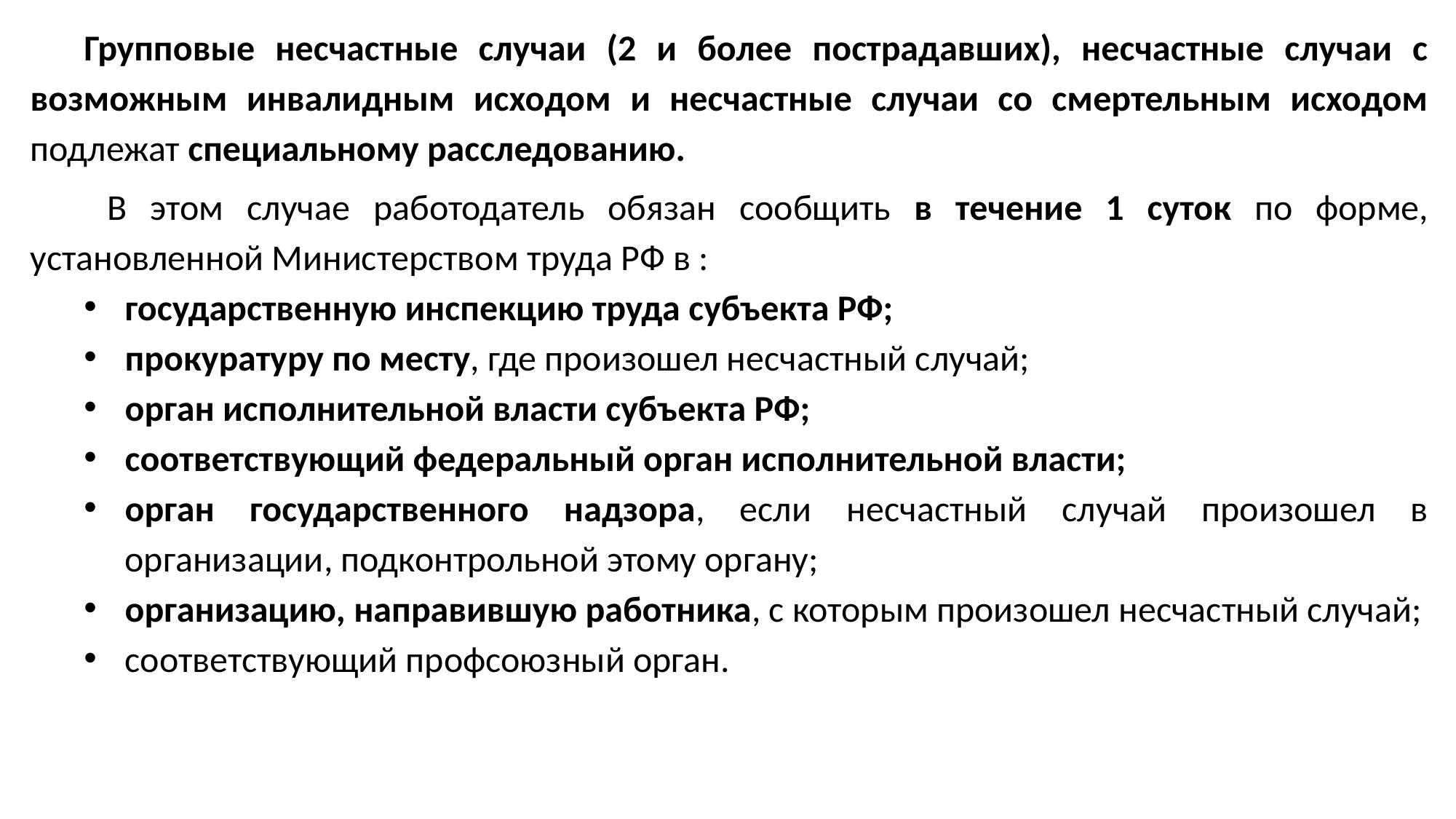

Групповые несчастные случаи (2 и более пострадавших), несчастные случаи с возможным инвалидным исходом и несчастные случаи со смертельным исходом подлежат специальному расследованию.
 В этом случае работодатель обязан сообщить в течение 1 суток по форме, установленной Министерством труда РФ в :
государственную инспекцию труда субъекта РФ;
прокуратуру по месту, где произошел несчастный случай;
орган исполнительной власти субъекта РФ;
соответствующий федеральный орган исполнительной власти;
орган государственного надзора, если несчастный случай произошел в организации, подконтрольной этому органу;
организацию, направившую работника, с которым произошел несчастный случай;
соответствующий профсоюзный орган.